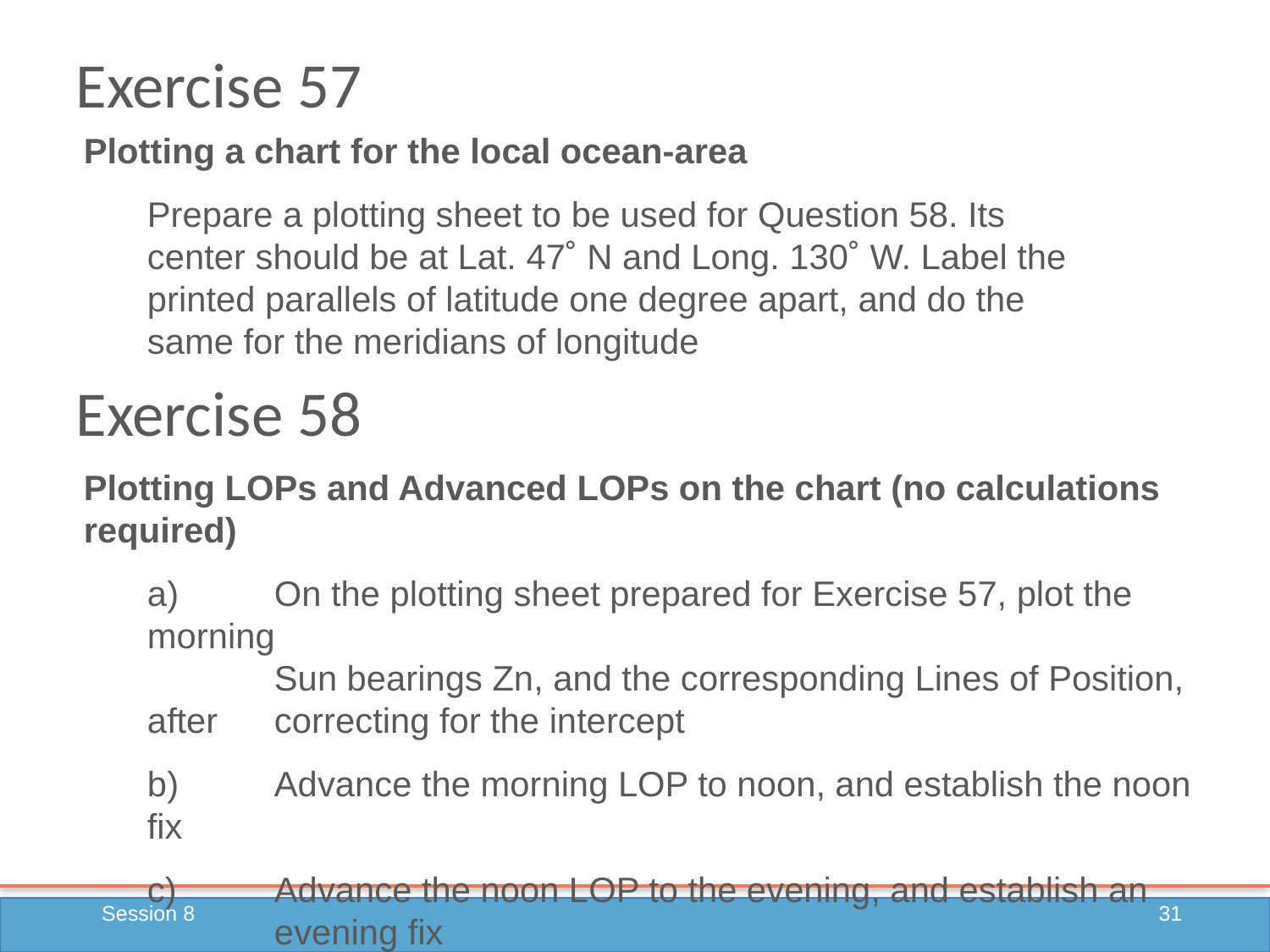

# Exercise 57
Plotting a chart for the local ocean-area
Prepare a plotting sheet to be used for Question 58. Its center should be at Lat. 47˚ N and Long. 130˚ W. Label the printed parallels of latitude one degree apart, and do the same for the meridians of longitude
Exercise 58
Plotting LOPs and Advanced LOPs on the chart (no calculations required)
a) 	On the plotting sheet prepared for Exercise 57, plot the morning
	Sun bearings Zn, and the corresponding Lines of Position, after 	correcting for the intercept
b) 	Advance the morning LOP to noon, and establish the noon fix
c) 	Advance the noon LOP to the evening, and establish an
	evening fix
Session 8
31